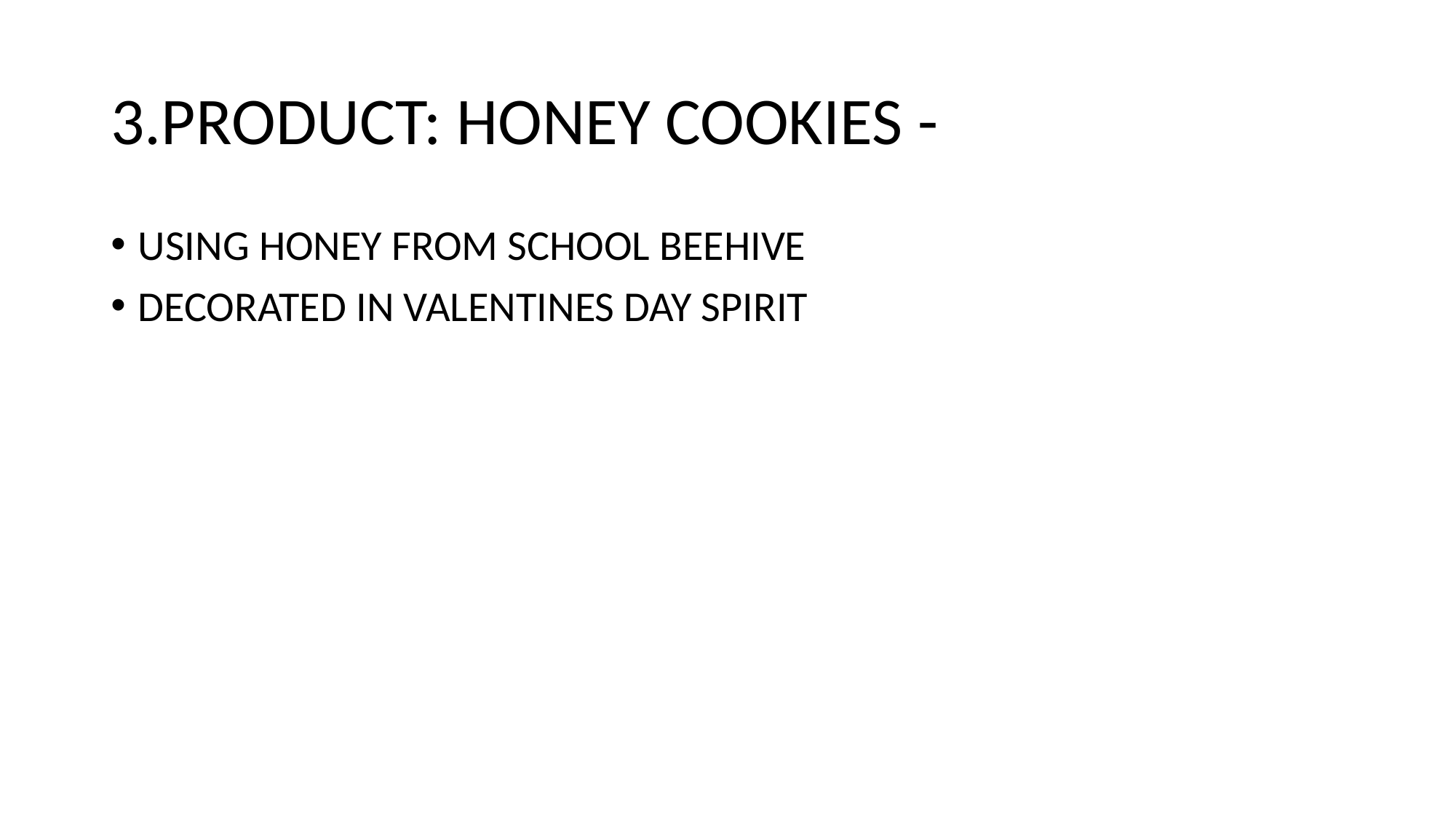

# 3.PRODUCT: HONEY COOKIES -
USING HONEY FROM SCHOOL BEEHIVE
DECORATED IN VALENTINES DAY SPIRIT